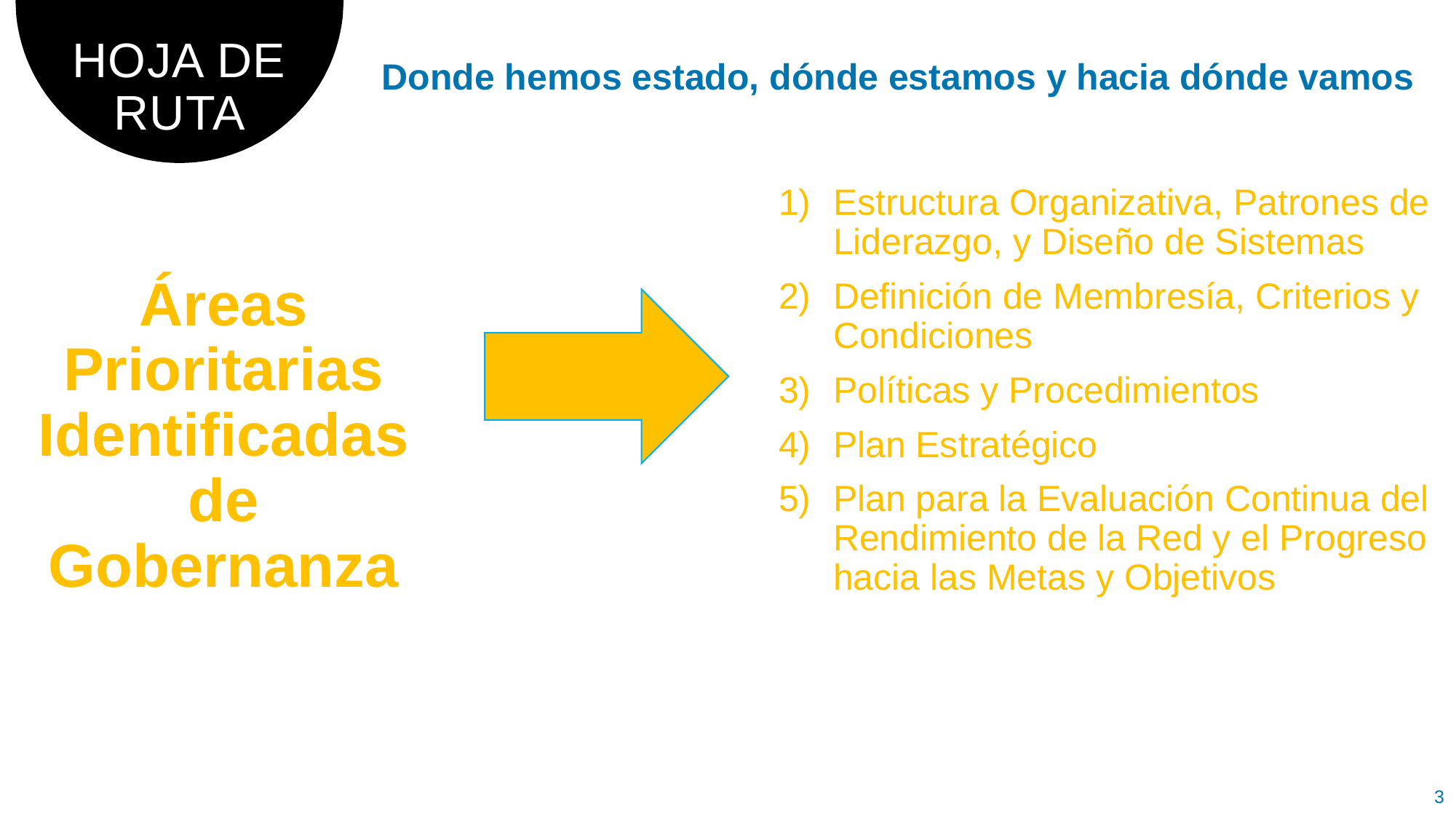

# HOJA DE RUTA
Donde hemos estado, dónde estamos y hacia dónde vamos

Estructura Organizativa, Patrones de Liderazgo, y Diseño de Sistemas
Definición de Membresía, Criterios y Condiciones
Políticas y Procedimientos
Plan Estratégico
Plan para la Evaluación Continua del Rendimiento de la Red y el Progreso hacia las Metas y Objetivos

Áreas Prioritarias Identificadas de Gobernanza

3